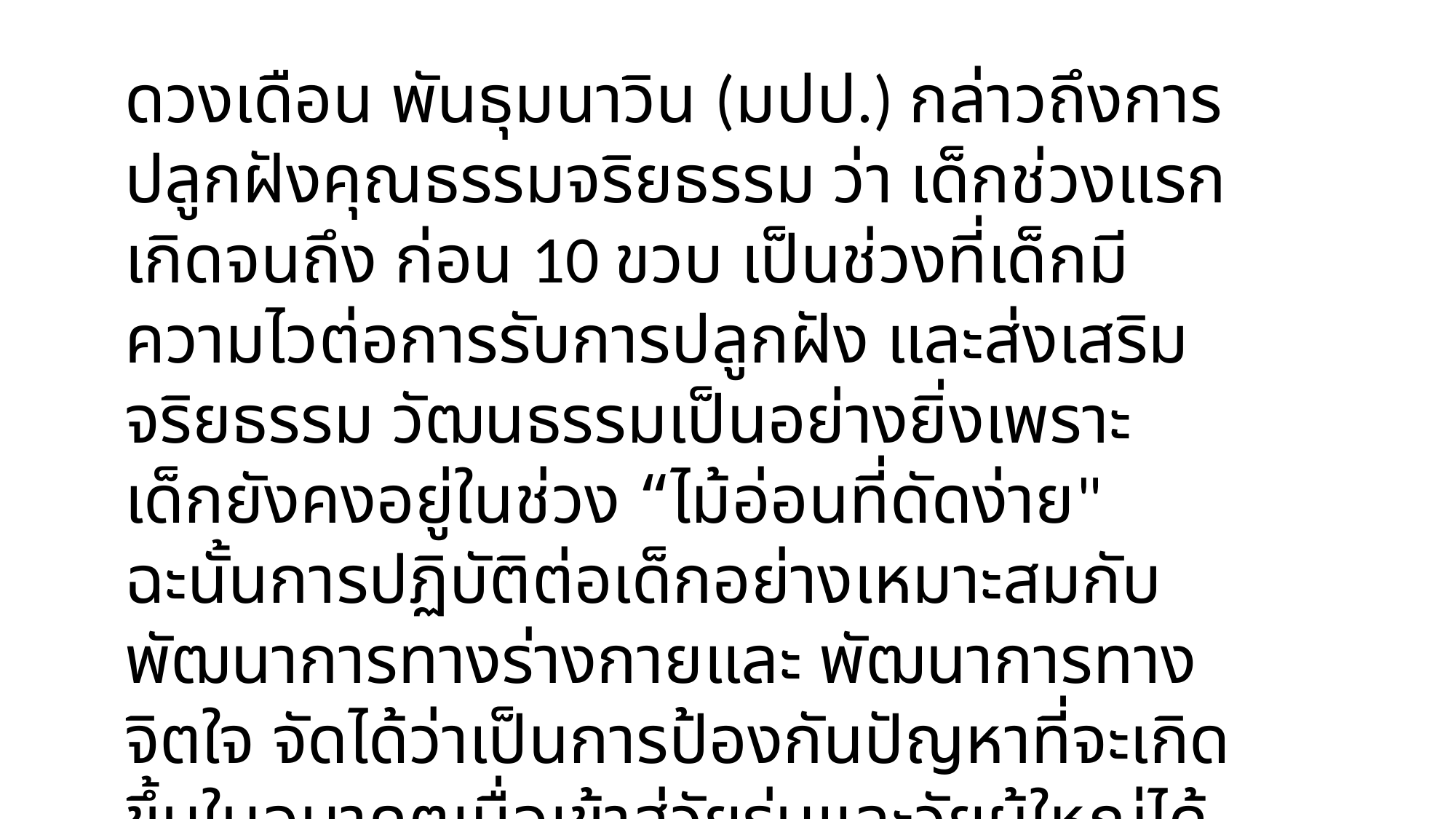

ดวงเดือน พันธุมนาวิน (มปป.) กล่าวถึงการปลูกฝังคุณธรรมจริยธรรม ว่า เด็กช่วงแรกเกิดจนถึง ก่อน 10 ขวบ เป็นช่วงที่เด็กมีความไวต่อการรับการปลูกฝัง และส่งเสริมจริยธรรม วัฒนธรรมเป็นอย่างยิ่งเพราะ เด็กยังคงอยู่ในช่วง “ไม้อ่อนที่ดัดง่าย" ฉะนั้นการปฏิบัติต่อเด็กอย่างเหมาะสมกับพัฒนาการทางร่างกายและ พัฒนาการทางจิตใจ จัดได้ว่าเป็นการป้องกันปัญหาที่จะเกิดขึ้นในอนาคตเมื่อเข้าสู่วัยรุ่นและวัยผู้ใหญ่ได้มาก